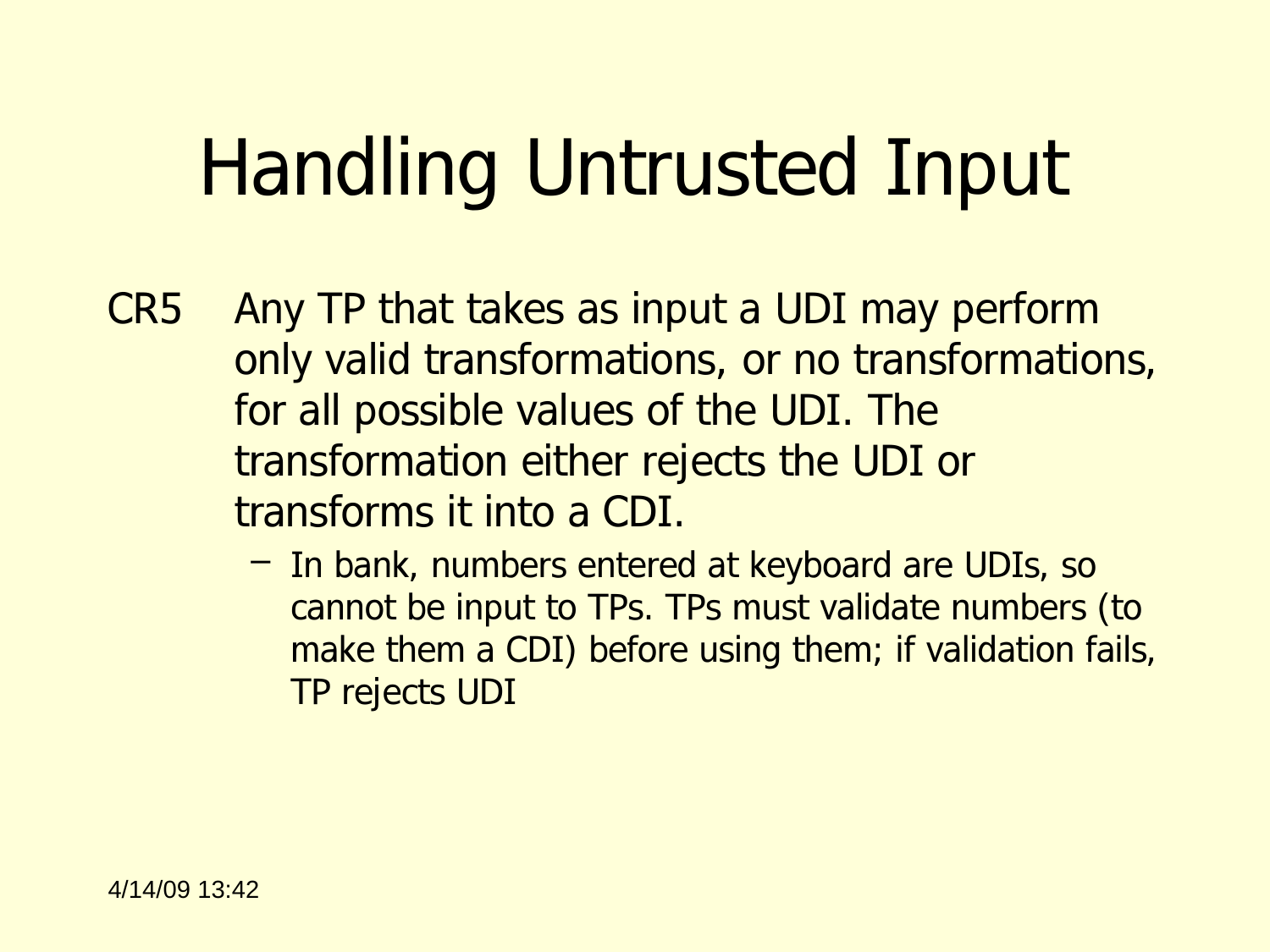

# Handling Untrusted Input
CR5	Any TP that takes as input a UDI may perform only valid transformations, or no transformations, for all possible values of the UDI. The transformation either rejects the UDI or transforms it into a CDI.
In bank, numbers entered at keyboard are UDIs, so cannot be input to TPs. TPs must validate numbers (to make them a CDI) before using them; if validation fails, TP rejects UDI
4/14/09 13:42